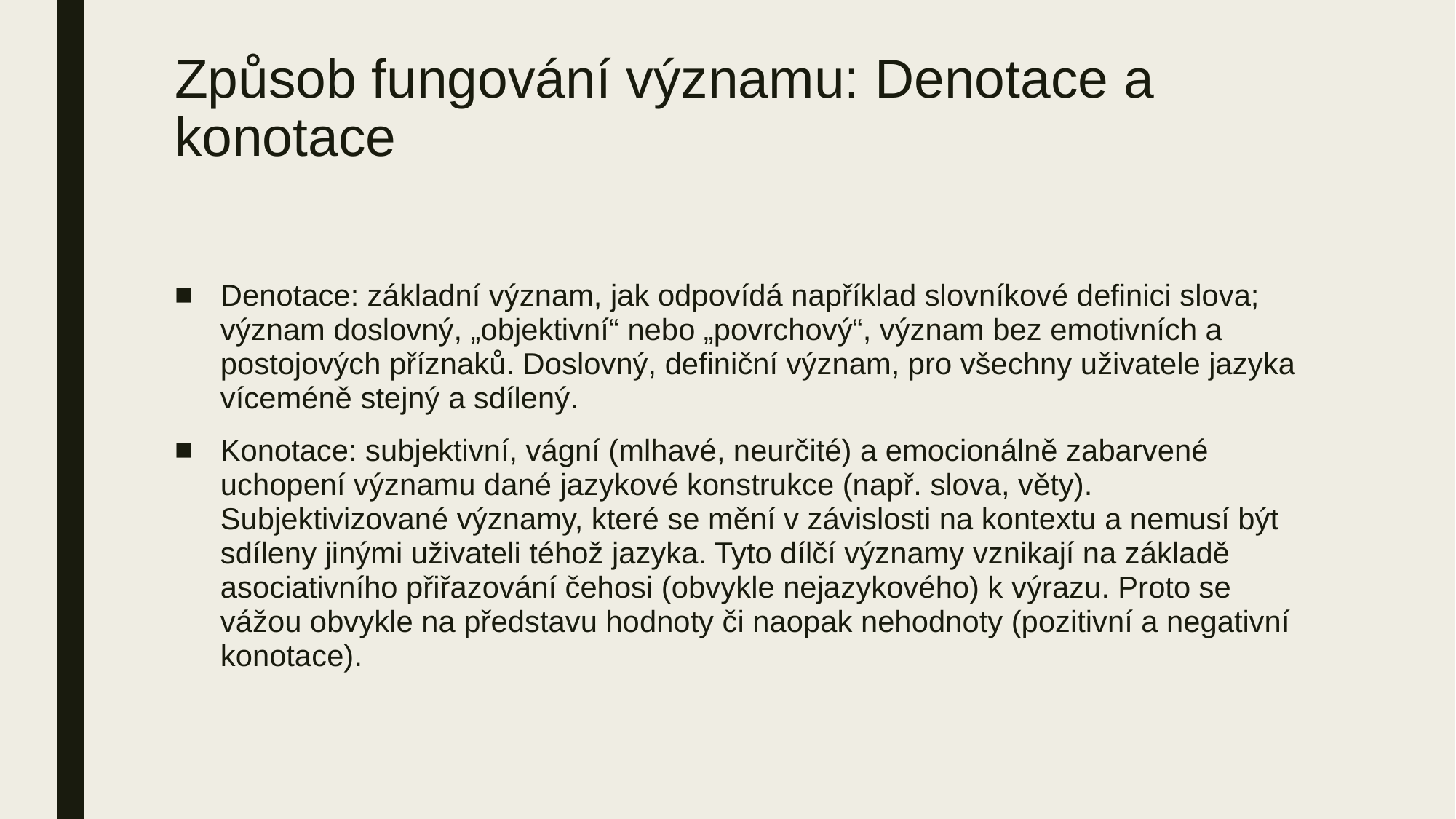

# Způsob fungování významu: Denotace a konotace
Denotace: základní význam, jak odpovídá například slovníkové definici slova; význam doslovný, „objektivní“ nebo „povrchový“, význam bez emotivních a postojových příznaků. Doslovný, definiční význam, pro všechny uživatele jazyka víceméně stejný a sdílený.
Konotace: subjektivní, vágní (mlhavé, neurčité) a emocionálně zabarvené uchopení významu dané jazykové konstrukce (např. slova, věty). Subjektivizované významy, které se mění v závislosti na kontextu a nemusí být sdíleny jinými uživateli téhož jazyka. Tyto dílčí významy vznikají na základě asociativního přiřazování čehosi (obvykle nejazykového) k výrazu. Proto se vážou obvykle na představu hodnoty či naopak nehodnoty (pozitivní a negativní konotace).